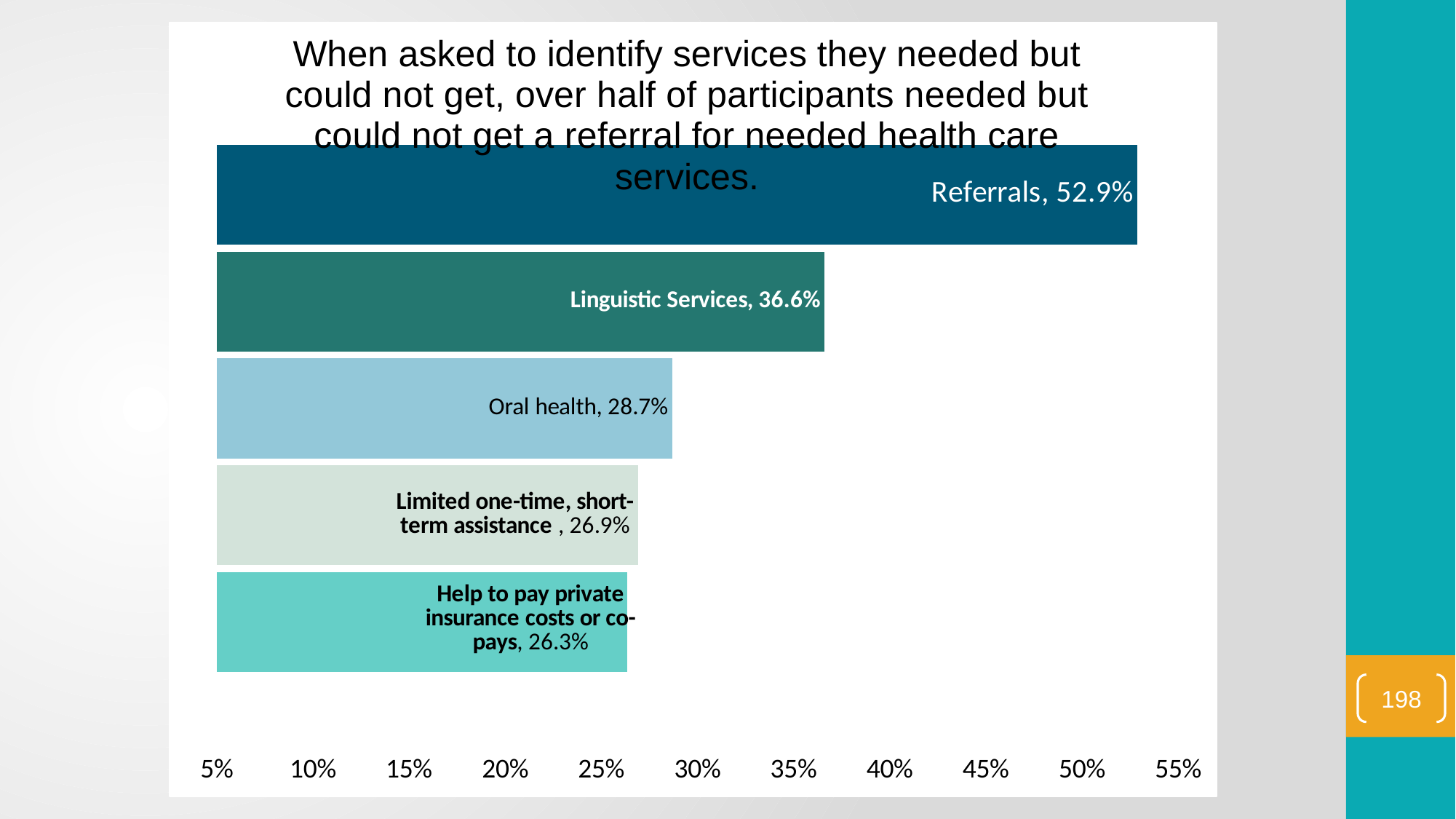

### Chart: When asked to identify services they needed but could not get, over half of participants needed but could not get a referral for needed health care services.

| Category | Help to pay private insurance costs or co-pays | Limited one-time, short-term assistance  | Oral health | Linguistic Services | Referrals |
|---|---|---|---|---|---|
| Needed Service but Could Not Get | 0.26339285714285715 | 0.26905829596412556 | 0.28699551569506726 | 0.36607142857142855 | 0.5288888888888889 |
198